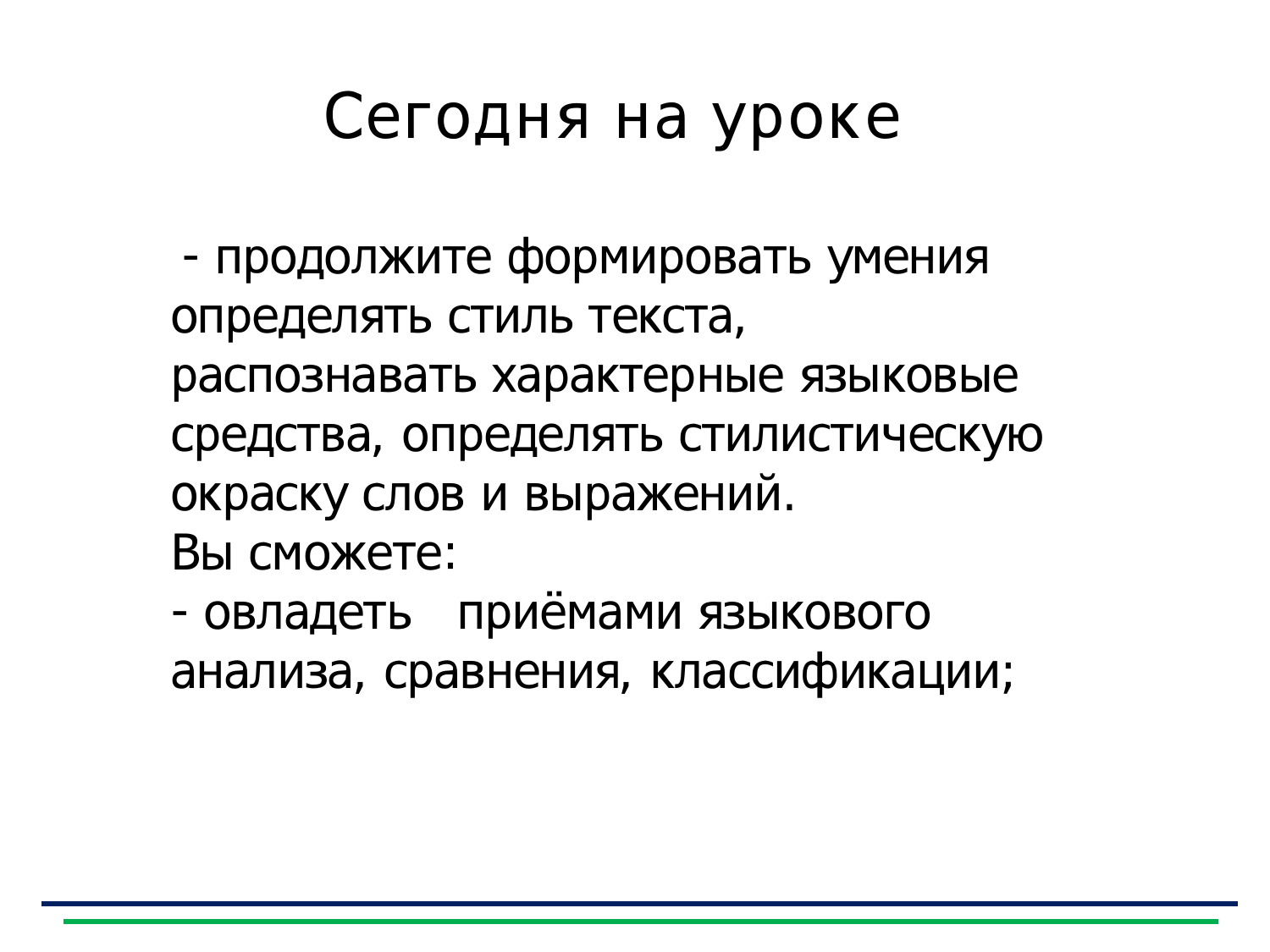

# Сегодня на уроке
 - продолжите формировать умения определять стиль текста, распознавать характерные языковые средства, определять стилистическую окраску слов и выражений.
Вы сможете:
- овладеть   приёмами языкового анализа, сравнения, классификации;